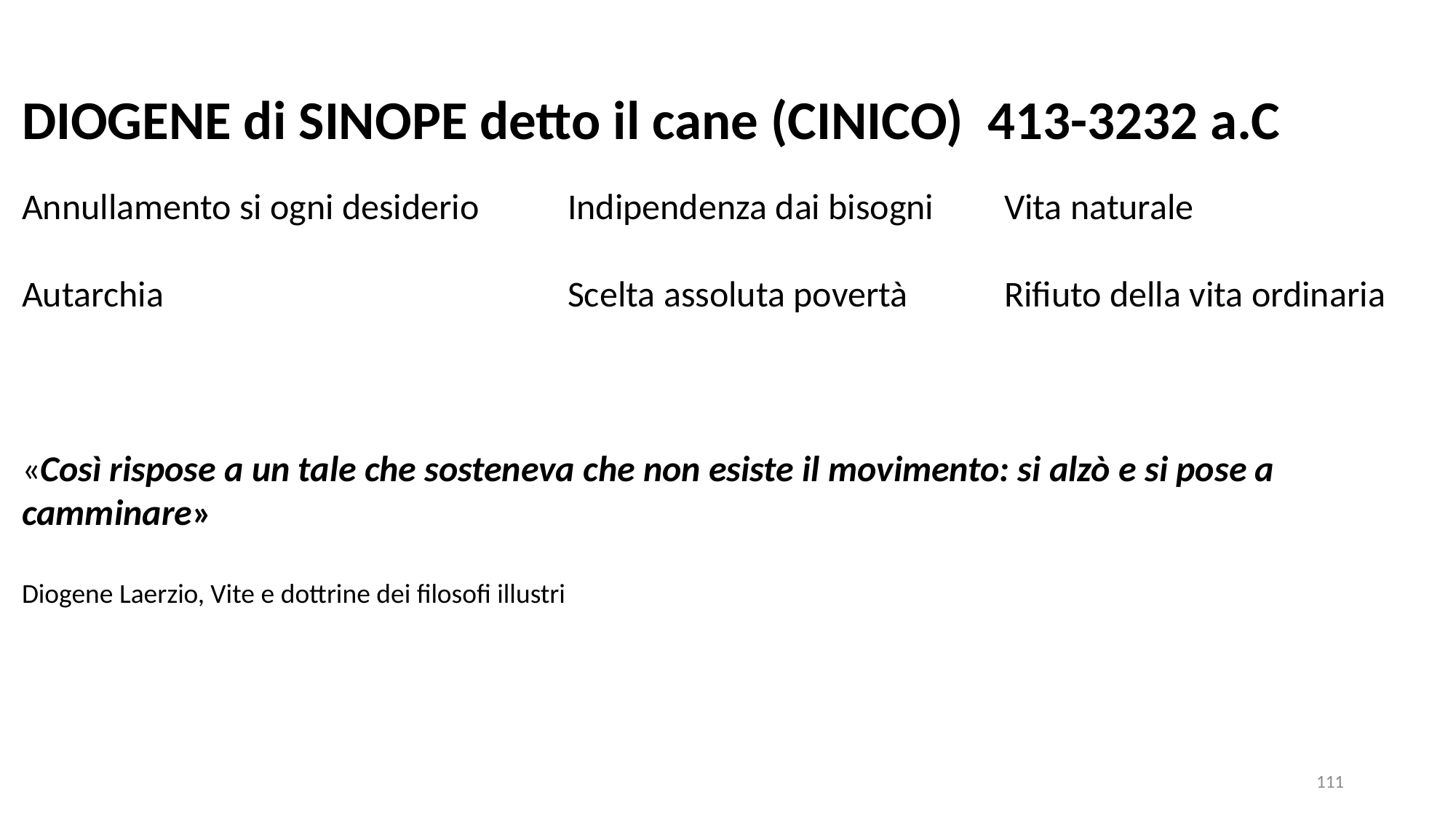

DIOGENE di SINOPE detto il cane (CINICO)  413-3232 a.C

Annullamento si ogni desiderio	Indipendenza dai bisogni	Vita naturale

Autarchia				Scelta assoluta povertà	Rifiuto della vita ordinaria

«Così rispose a un tale che sosteneva che non esiste il movimento: si alzò e si pose a camminare»

Diogene Laerzio, Vite e dottrine dei filosofi illustri

111